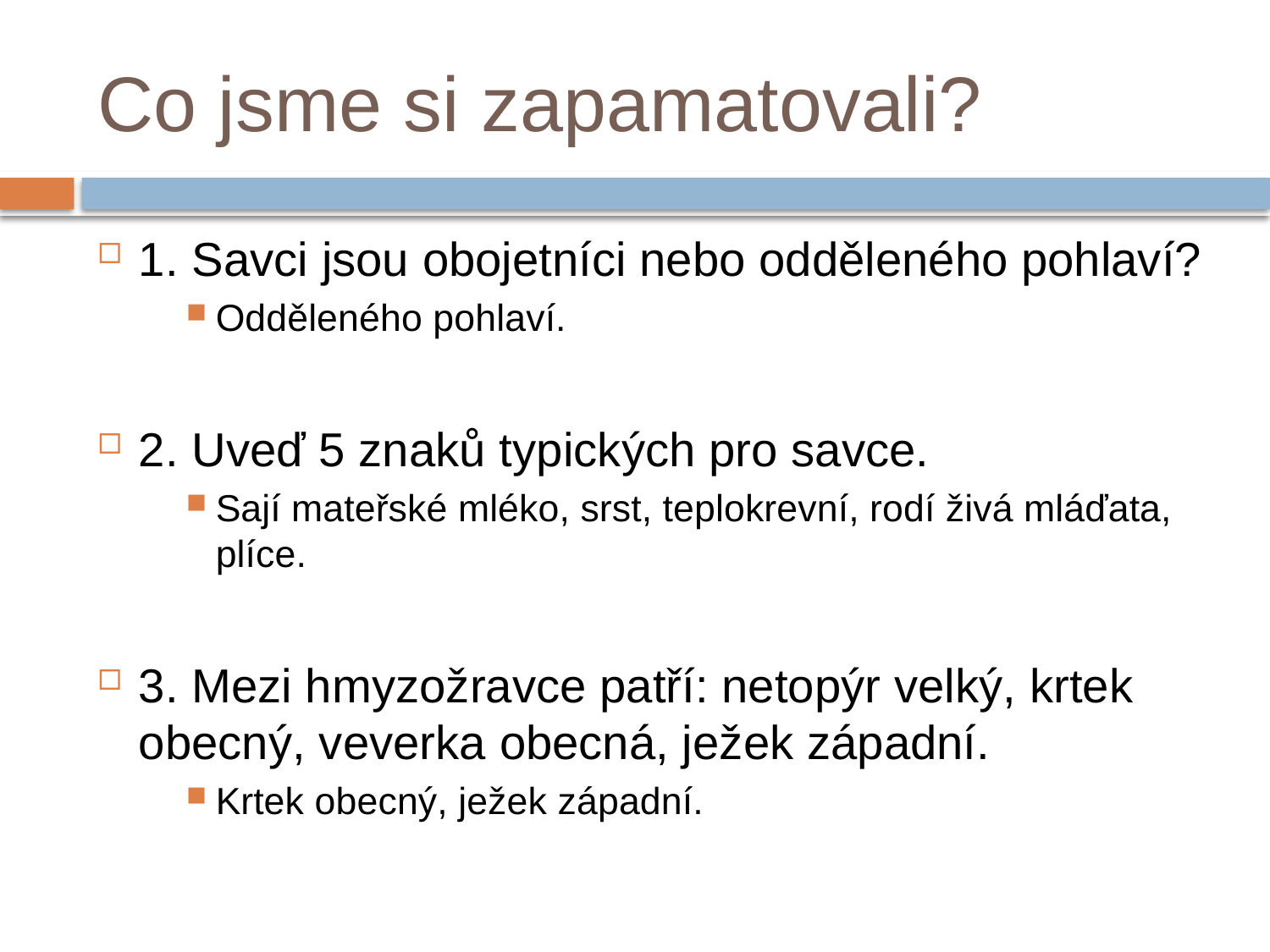

# Co jsme si zapamatovali?
1. Savci jsou obojetníci nebo odděleného pohlaví?
Odděleného pohlaví.

2. Uveď 5 znaků typických pro savce.
Sají mateřské mléko, srst, teplokrevní, rodí živá mláďata, plíce.

3. Mezi hmyzožravce patří: netopýr velký, krtek obecný, veverka obecná, ježek západní.
Krtek obecný, ježek západní.